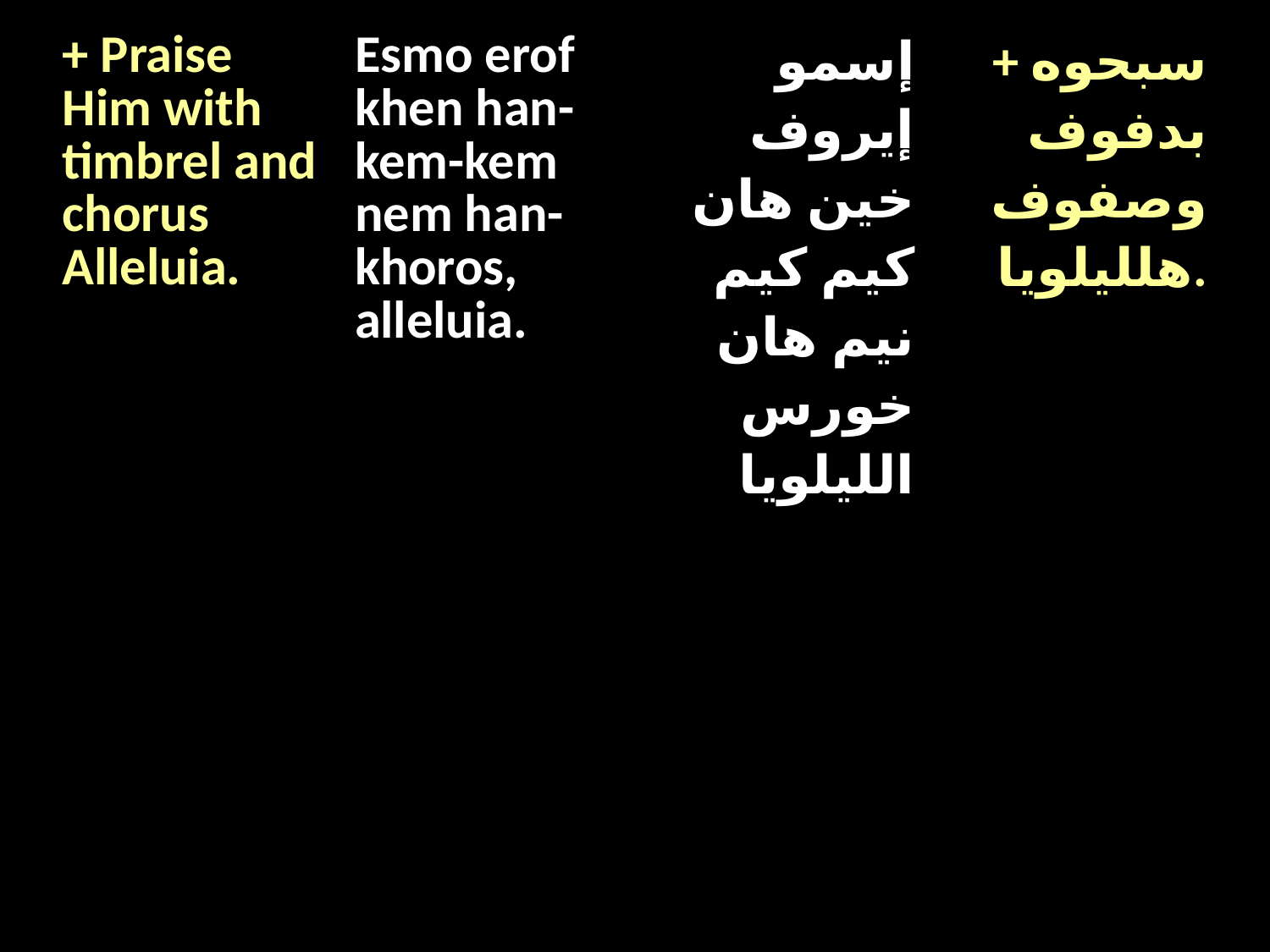

| + Praise Him with timbrel and chorus Alleluia. | Esmo erof khen han-kem-kem nem han-khoros, alleluia. | إسمو إيروف خين هان كيم كيم نيم هان خورس الليلويا | + سبحوه بدفوف وصفوف هلليلويا. |
| --- | --- | --- | --- |